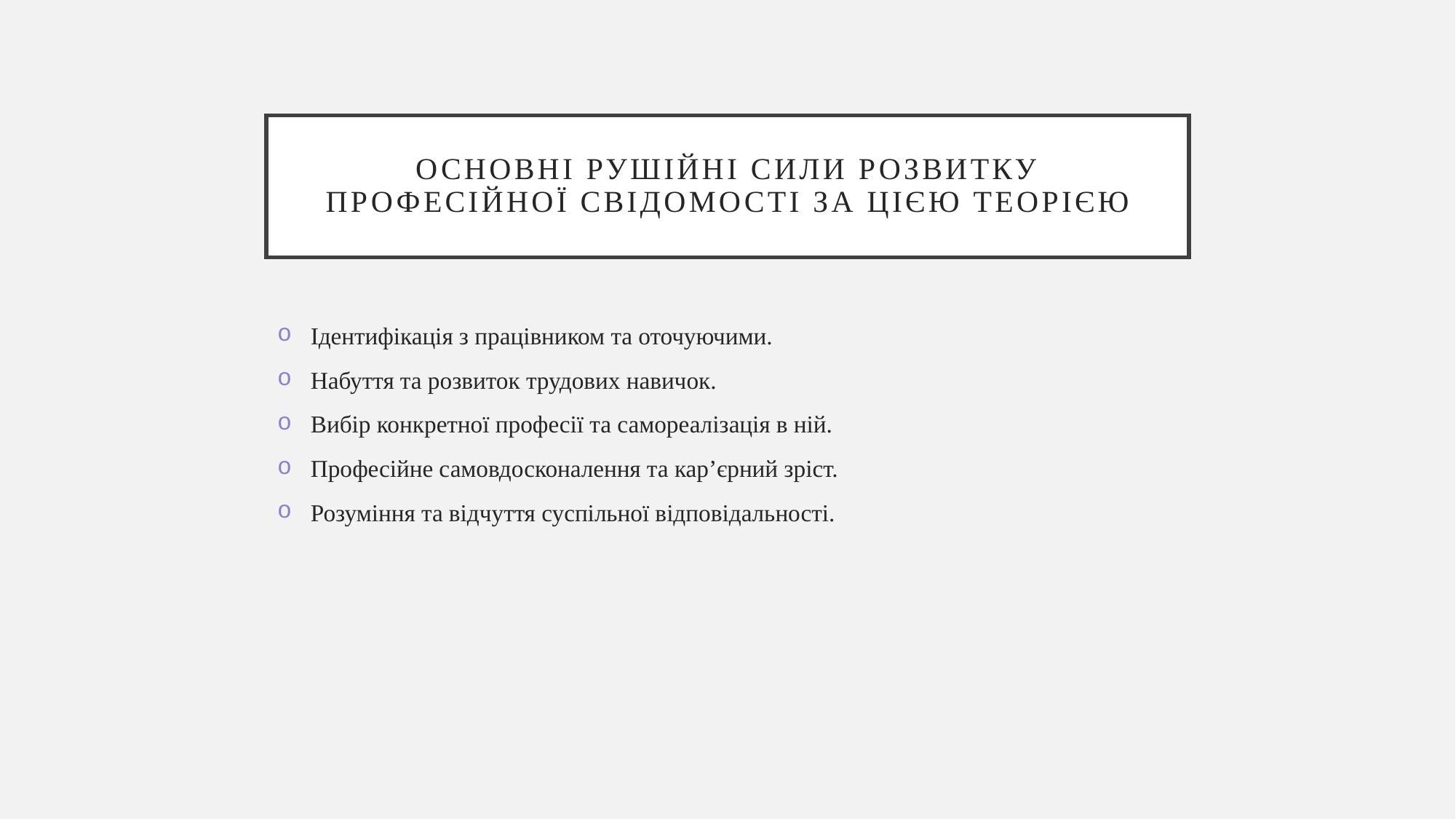

# Основні рушійні сили розвитку професійної свідомості за цією теорією
 Ідентифікація з працівником та оточуючими.
 Набуття та розвиток трудових навичок.
 Вибір конкретної професії та самореалізація в ній.
 Професійне самовдосконалення та кар’єрний зріст.
 Розуміння та відчуття суспільної відповідальності.